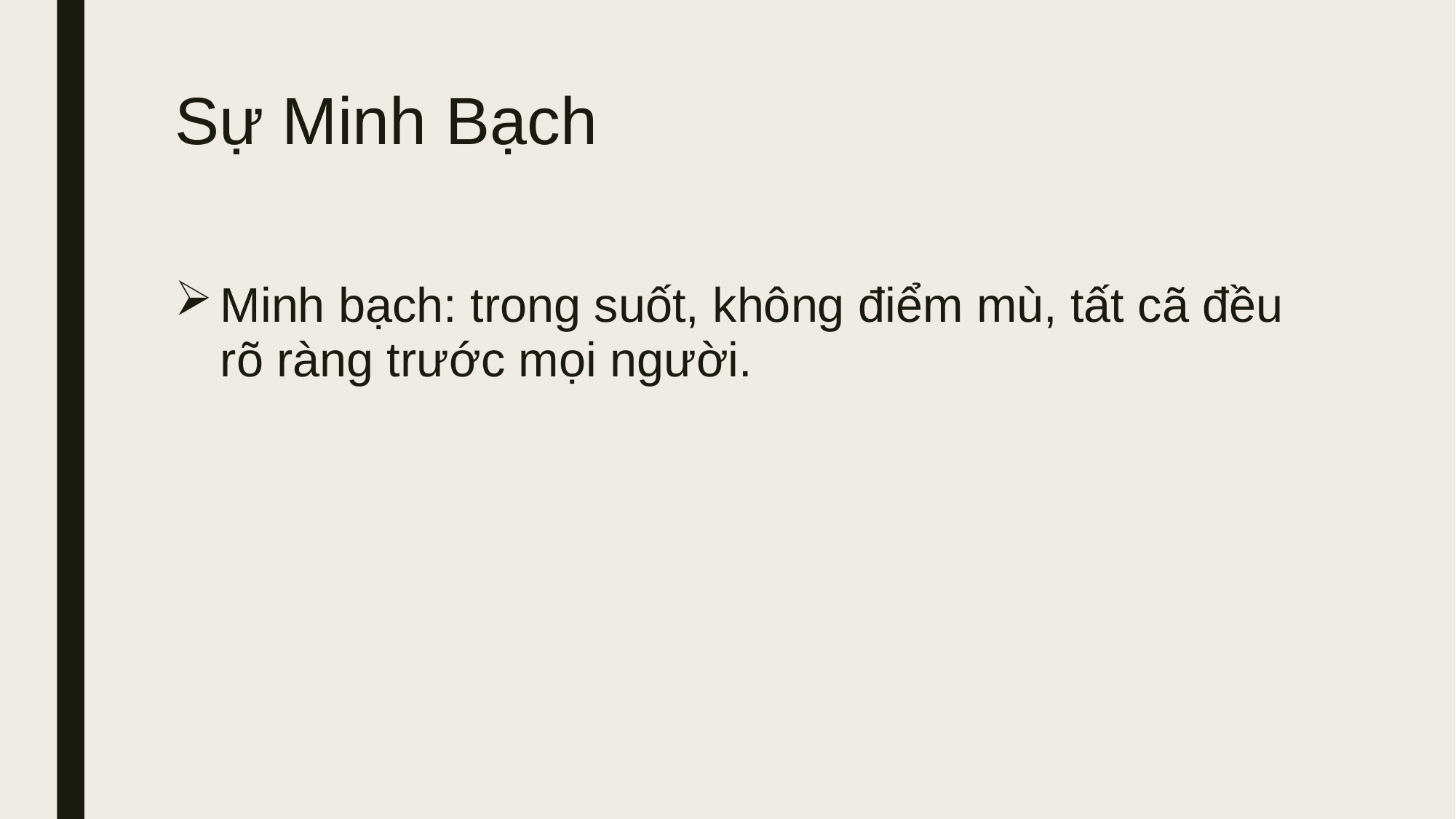

# Sự Minh Bạch
Minh bạch: trong suốt, không điểm mù, tất cã đều rõ ràng trước mọi người.